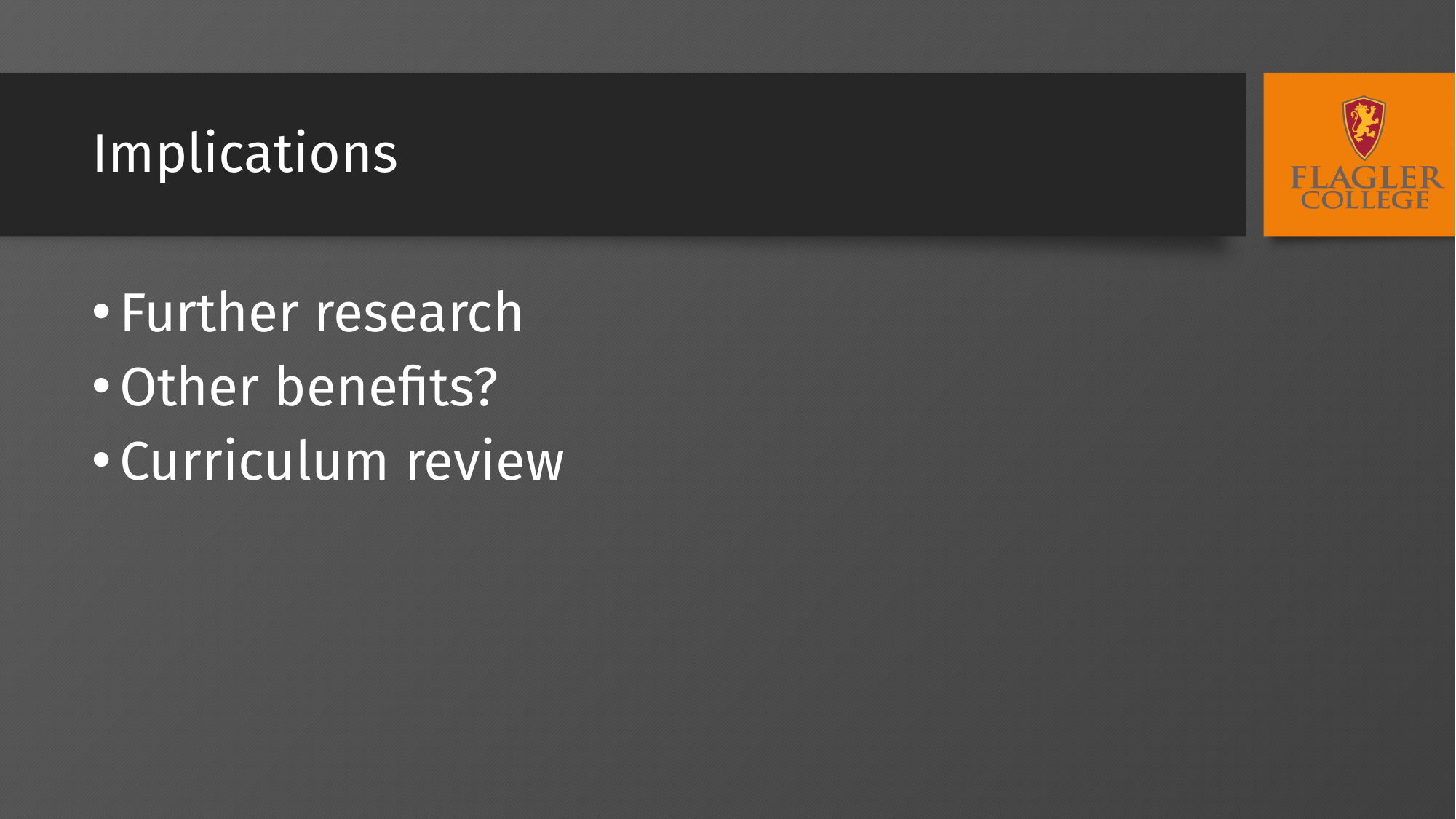

# Implications
Further research
Other benefits?
Curriculum review